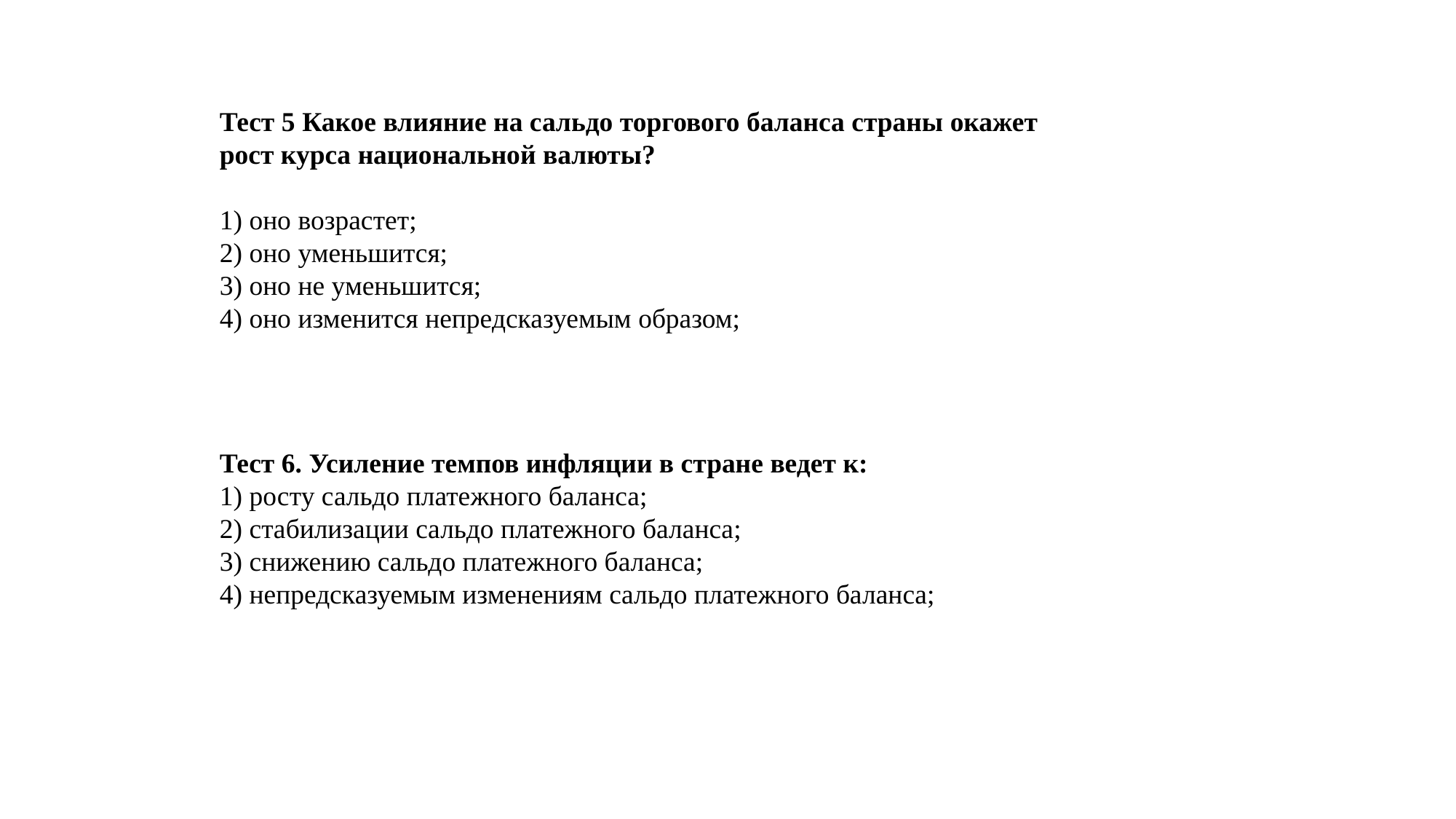

Тест 5 Какое влияние на сальдо торгового баланса страны окажет рост курса национальной валюты?

1) оно возрастет;
2) оно уменьшится;
3) оно не уменьшится;
4) оно изменится непредсказуемым образом;
Тест 6. Усиление темпов инфляции в стране ведет к:
1) росту сальдо платежного баланса;
2) стабилизации сальдо платежного баланса;
3) снижению сальдо платежного баланса;
4) непредсказуемым изменениям сальдо платежного баланса;